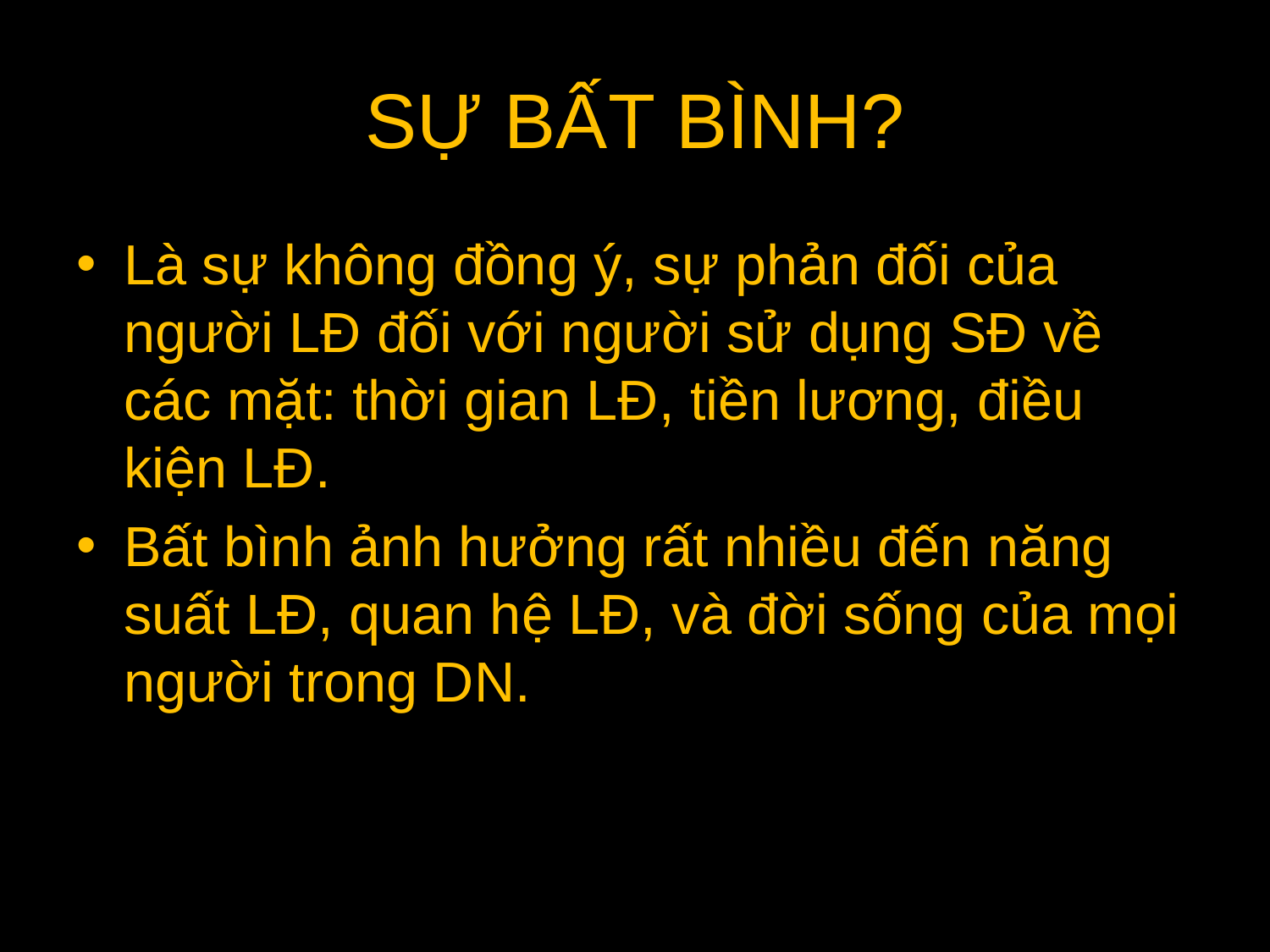

# SỰ BẤT BÌNH?
Là sự không đồng ý, sự phản đối của người LĐ đối với người sử dụng SĐ về các mặt: thời gian LĐ, tiền lương, điều kiện LĐ.
Bất bình ảnh hưởng rất nhiều đến năng suất LĐ, quan hệ LĐ, và đời sống của mọi người trong DN.